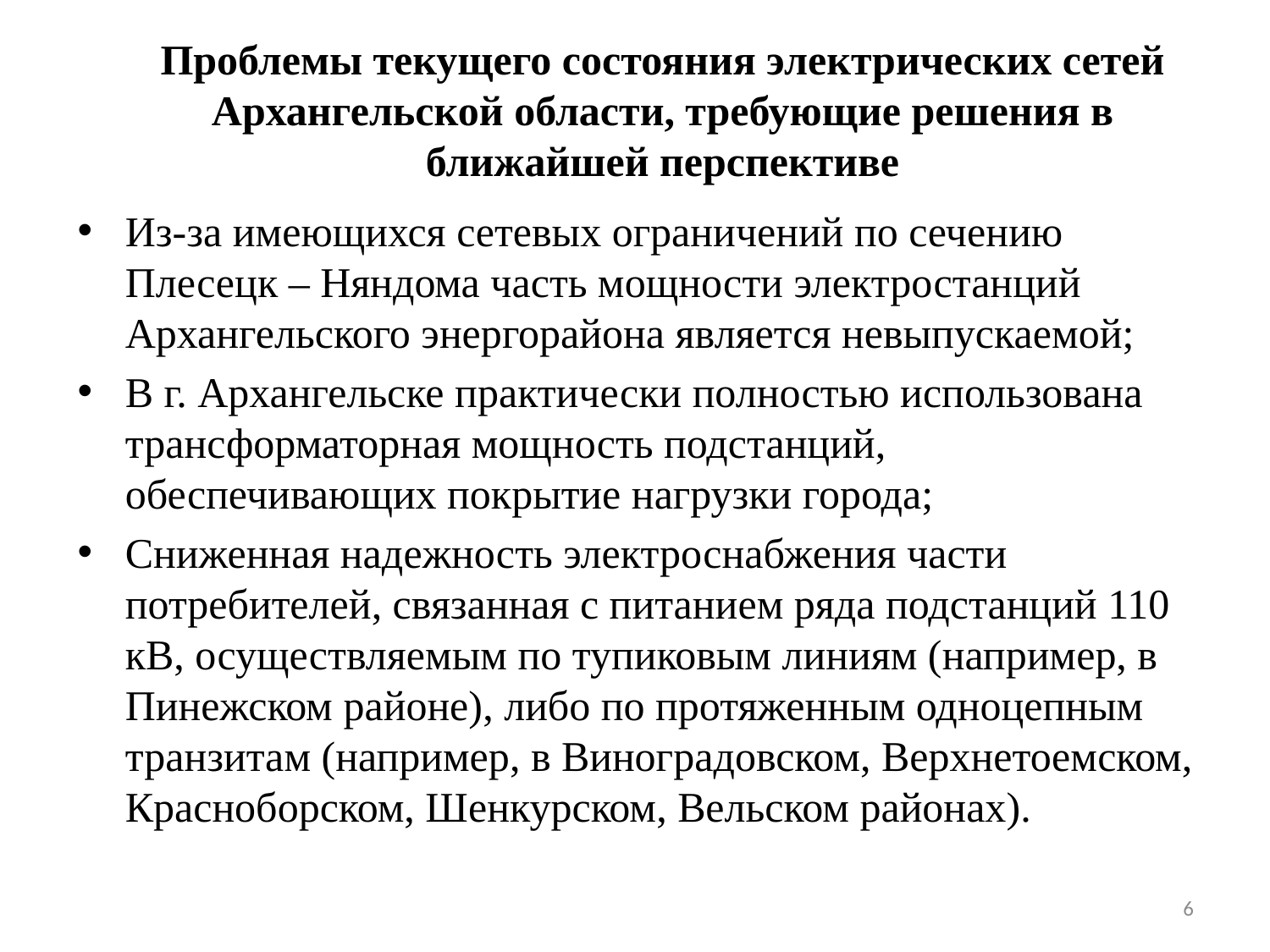

Проблемы текущего состояния электрических сетей Архангельской области, требующие решения в ближайшей перспективе
Из-за имеющихся сетевых ограничений по сечению Плесецк – Няндома часть мощности электростанций Архангельского энергорайона является невыпускаемой;
В г. Архангельске практически полностью использована трансформаторная мощность подстанций, обеспечивающих покрытие нагрузки города;
Сниженная надежность электроснабжения части потребителей, связанная с питанием ряда подстанций 110 кВ, осуществляемым по тупиковым линиям (например, в Пинежском районе), либо по протяженным одноцепным транзитам (например, в Виноградовском, Верхнетоемском, Красноборском, Шенкурском, Вельском районах).
6